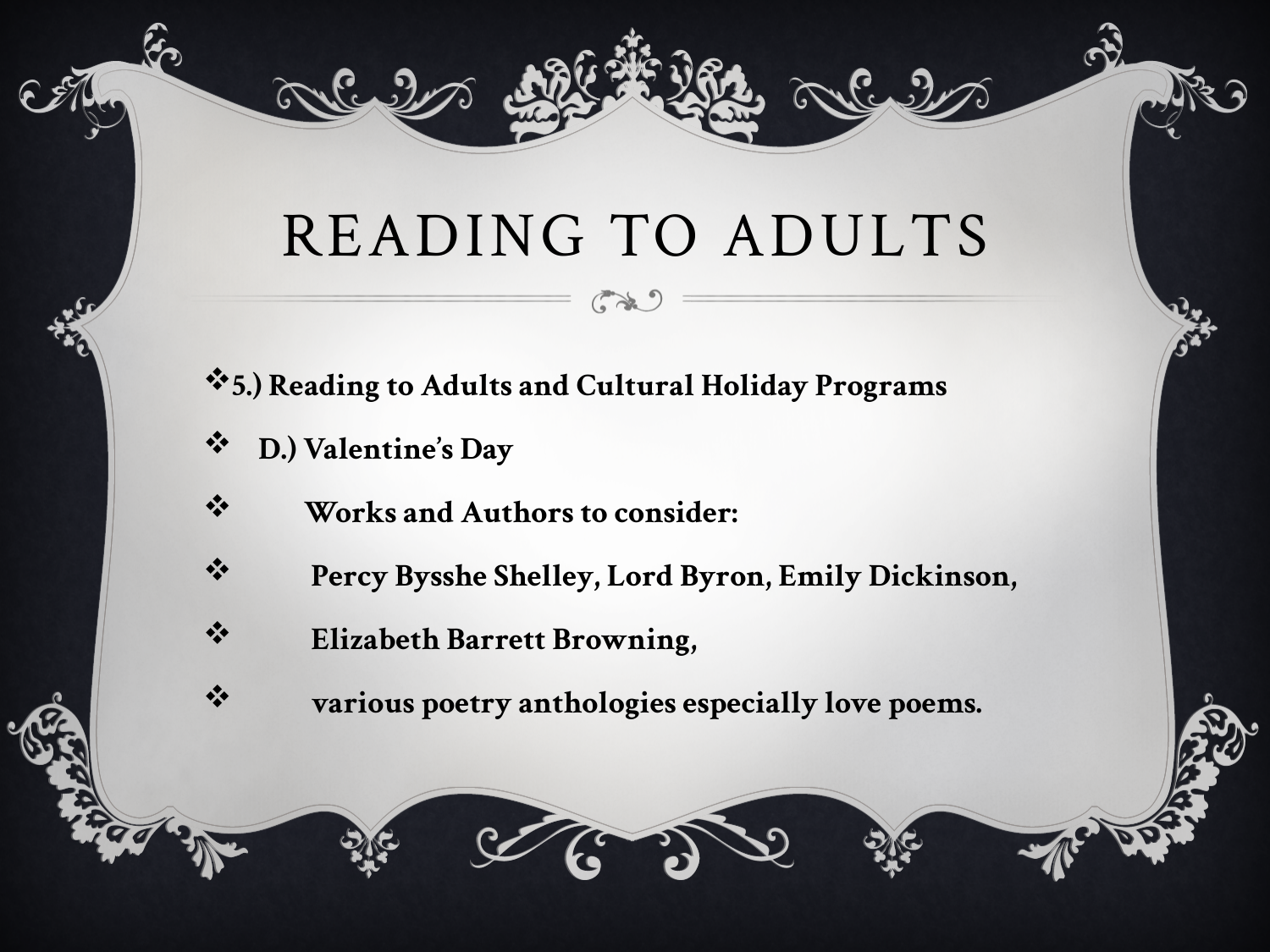

# Reading to adults
5.) Reading to Adults and Cultural Holiday Programs
    D.) Valentine’s Day
           Works and Authors to consider:
            Percy Bysshe Shelley, Lord Byron, Emily Dickinson,
            Elizabeth Barrett Browning,
            various poetry anthologies especially love poems.